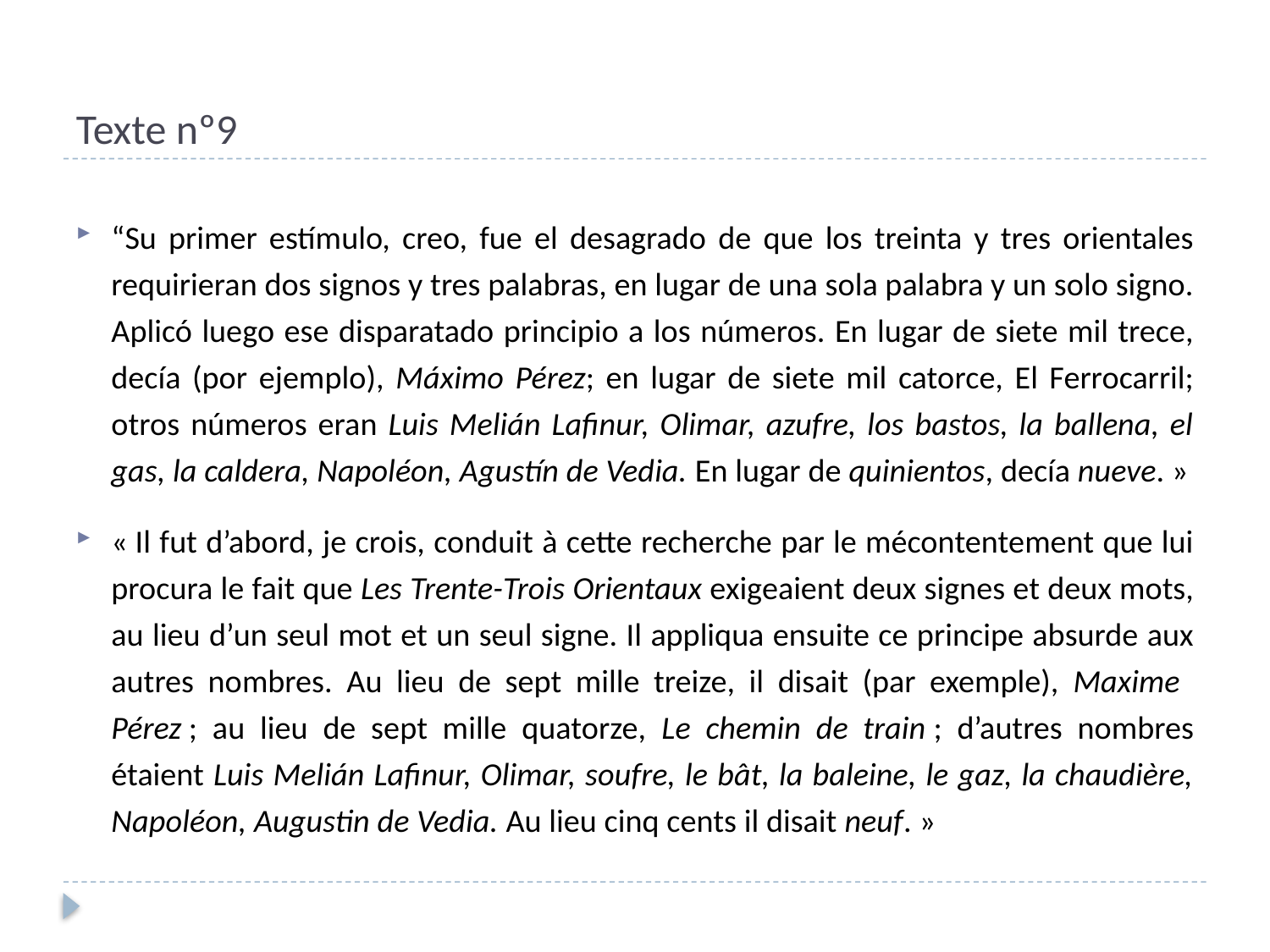

# Texte nº9

“Su primer estímulo, creo, fue el desagrado de que los treinta y tres orientales requirieran dos signos y tres palabras, en lugar de una sola palabra y un solo signo. Aplicó luego ese disparatado principio a los números. En lugar de siete mil trece, decía (por ejemplo), Máximo Pérez; en lugar de siete mil catorce, El Ferrocarril; otros números eran Luis Melián Lafinur, Olimar, azufre, los bastos, la ballena, el gas, la caldera, Napoléon, Agustín de Vedia. En lugar de quinientos, decía nueve. »

« Il fut d’abord, je crois, conduit à cette recherche par le mécontentement que lui procura le fait que Les Trente-Trois Orientaux exigeaient deux signes et deux mots, au lieu d’un seul mot et un seul signe. Il appliqua ensuite ce principe absurde aux autres nombres. Au lieu de sept mille treize, il disait (par exemple), Maxime  Pérez ; au lieu de sept mille quatorze, Le chemin de train ; d’autres nombres étaient Luis Melián Lafinur, Olimar, soufre, le bât, la baleine, le gaz, la chaudière, Napoléon, Augustin de Vedia. Au lieu cinq cents il disait neuf. »